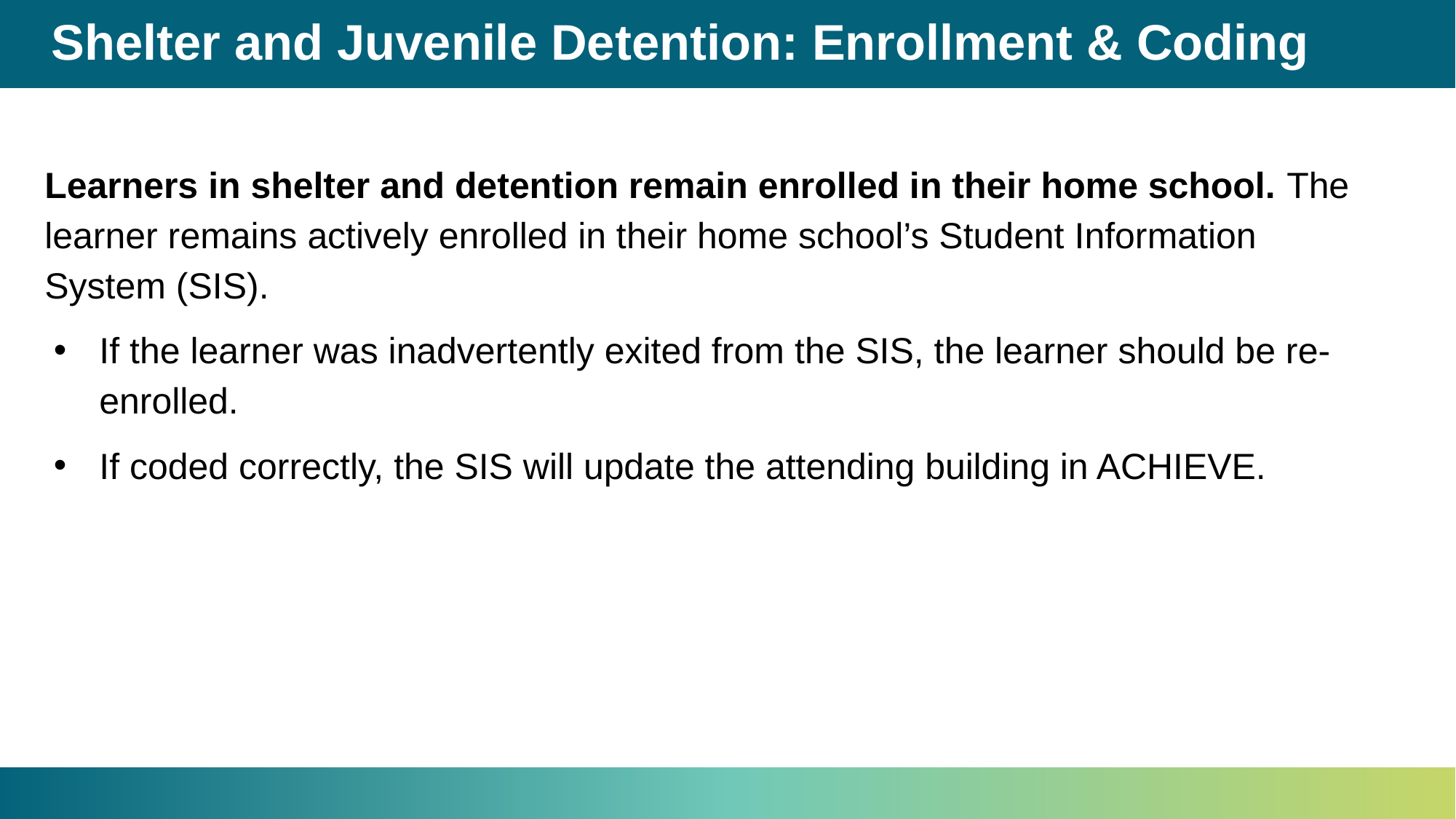

# Shelter and Juvenile Detention: Enrollment & Coding
Learners in shelter and detention remain enrolled in their home school. The learner remains actively enrolled in their home school’s Student Information System (SIS).
If the learner was inadvertently exited from the SIS, the learner should be re-enrolled.
If coded correctly, the SIS will update the attending building in ACHIEVE.